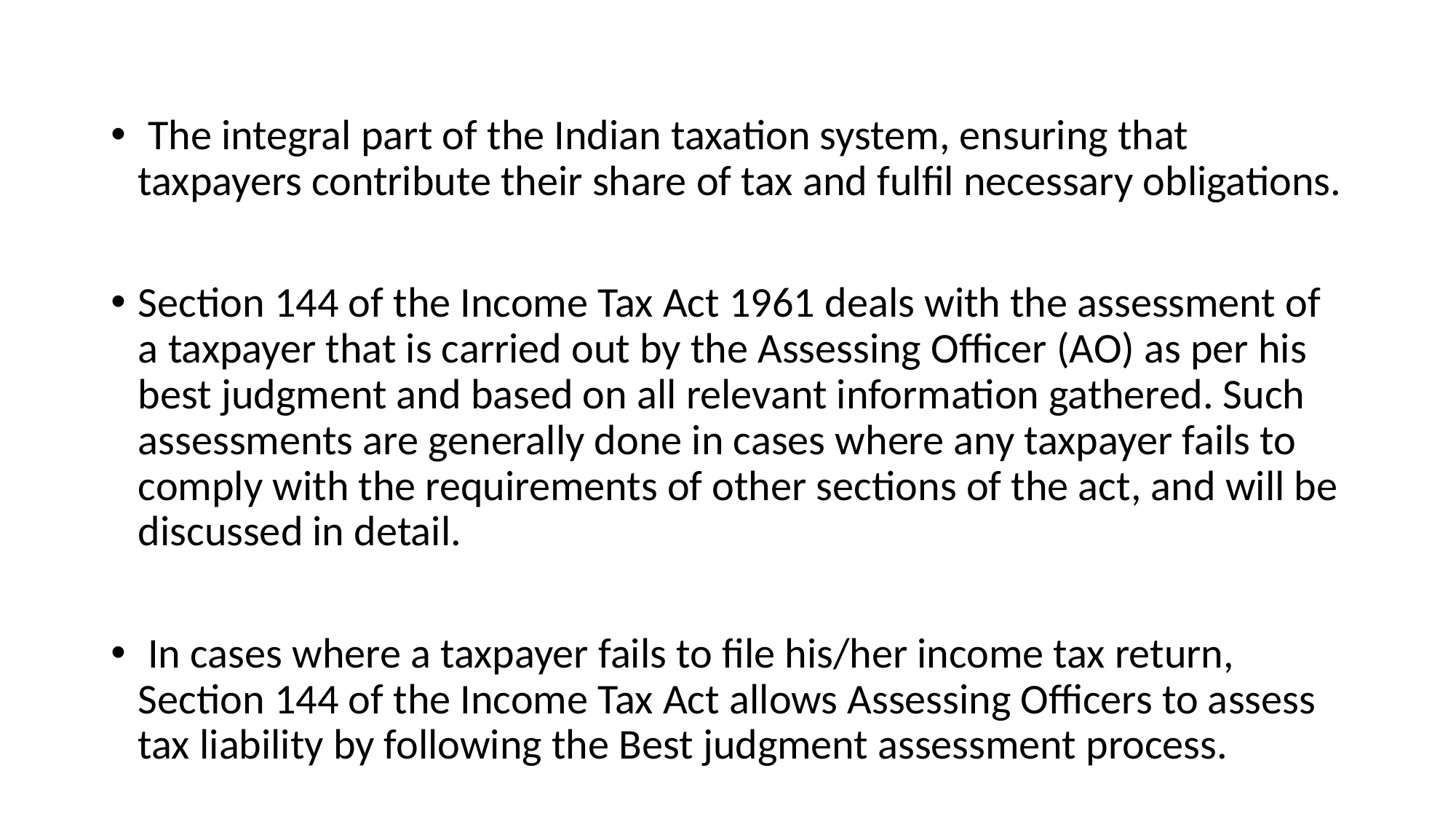

The integral part of the Indian taxation system, ensuring that taxpayers contribute their share of tax and fulfil necessary obligations.

Section 144 of the Income Tax Act 1961 deals with the assessment of a taxpayer that is carried out by the Assessing Officer (AO) as per his best judgment and based on all relevant information gathered. Such assessments are generally done in cases where any taxpayer fails to comply with the requirements of other sections of the act, and will be discussed in detail.

 In cases where a taxpayer fails to file his/her income tax return, Section 144 of the Income Tax Act allows Assessing Officers to assess tax liability by following the Best judgment assessment process.